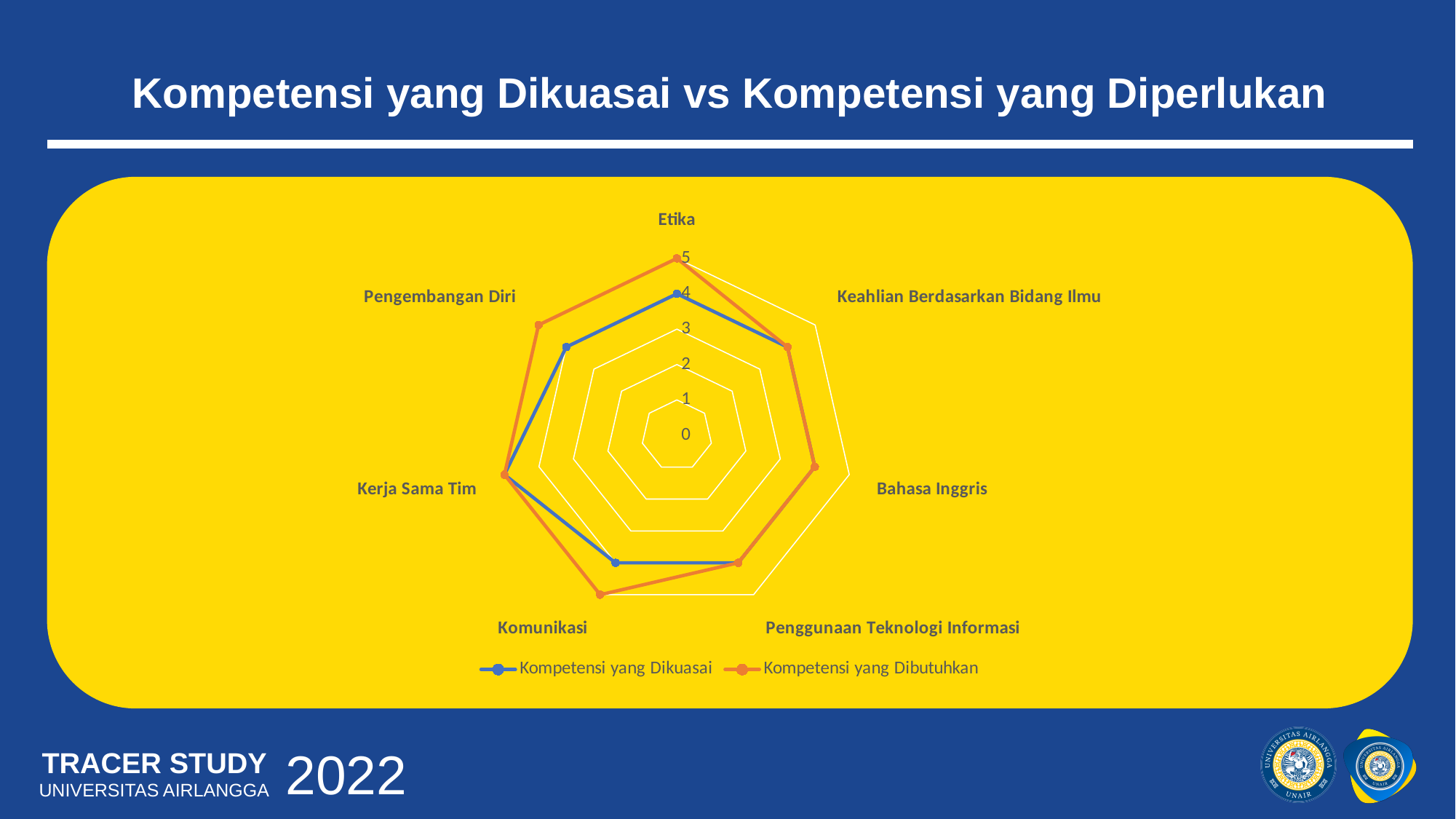

# Kompetensi yang Dikuasai vs Kompetensi yang Diperlukan

### Chart

| Category | Kompetensi yang Dikuasai | Kompetensi yang Dibutuhkan |
|---|---|---|
| Etika | 4.0 | 5.0 |
| Keahlian Berdasarkan Bidang Ilmu | 4.0 | 4.0 |
| Bahasa Inggris | 4.0 | 4.0 |
| Penggunaan Teknologi Informasi | 4.0 | 4.0 |
| Komunikasi | 4.0 | 5.0 |
| Kerja Sama Tim | 5.0 | 5.0 |
| Pengembangan Diri | 4.0 | 5.0 |